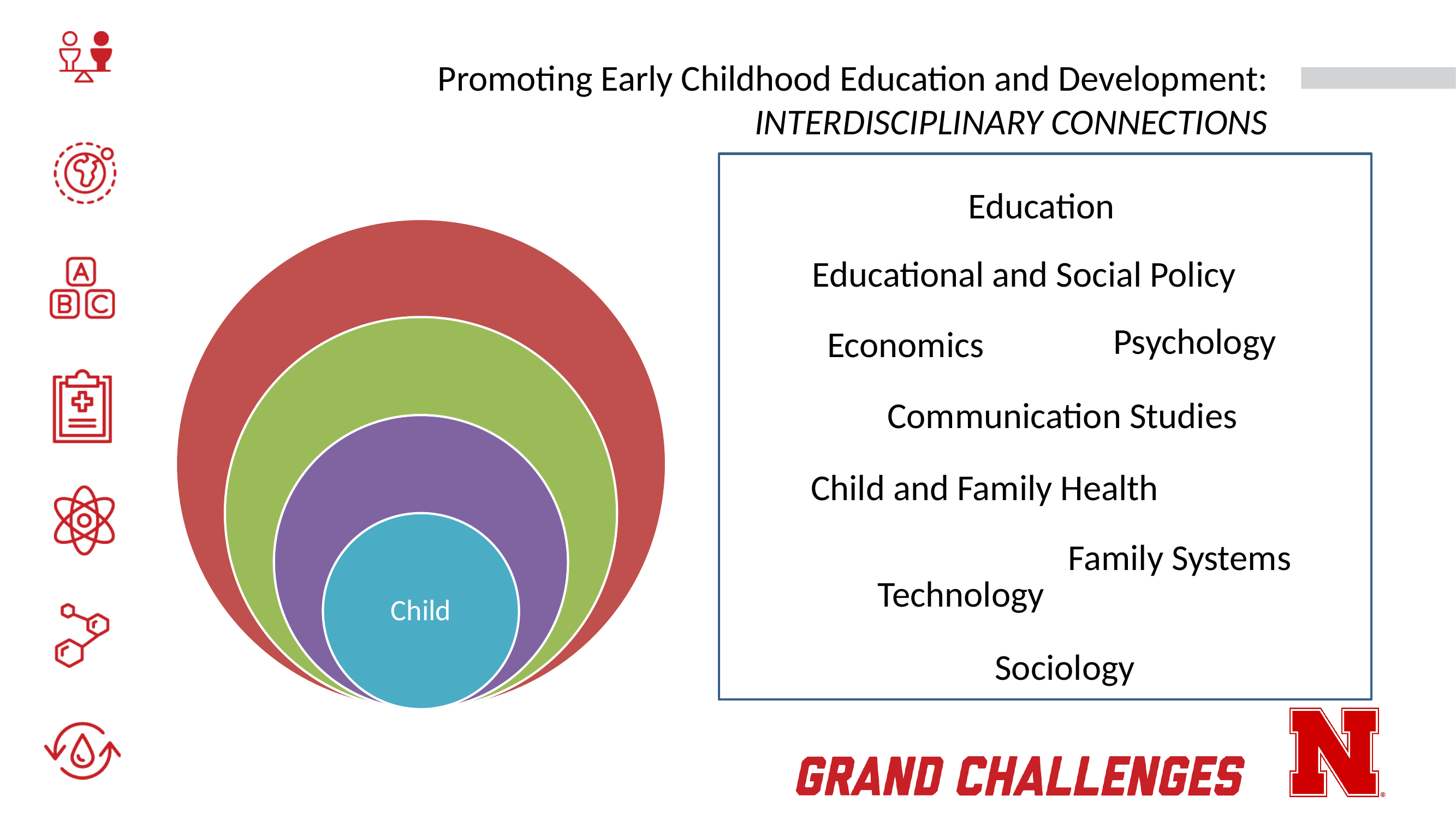

# Promoting Early Childhood Education and Development: INTERDISCIPLINARY CONNECTIONS

Education

Child
Educational and Social Policy
Psychology
Economics
Communication Studies
Child and Family Health
Family Systems
Technology
Sociology